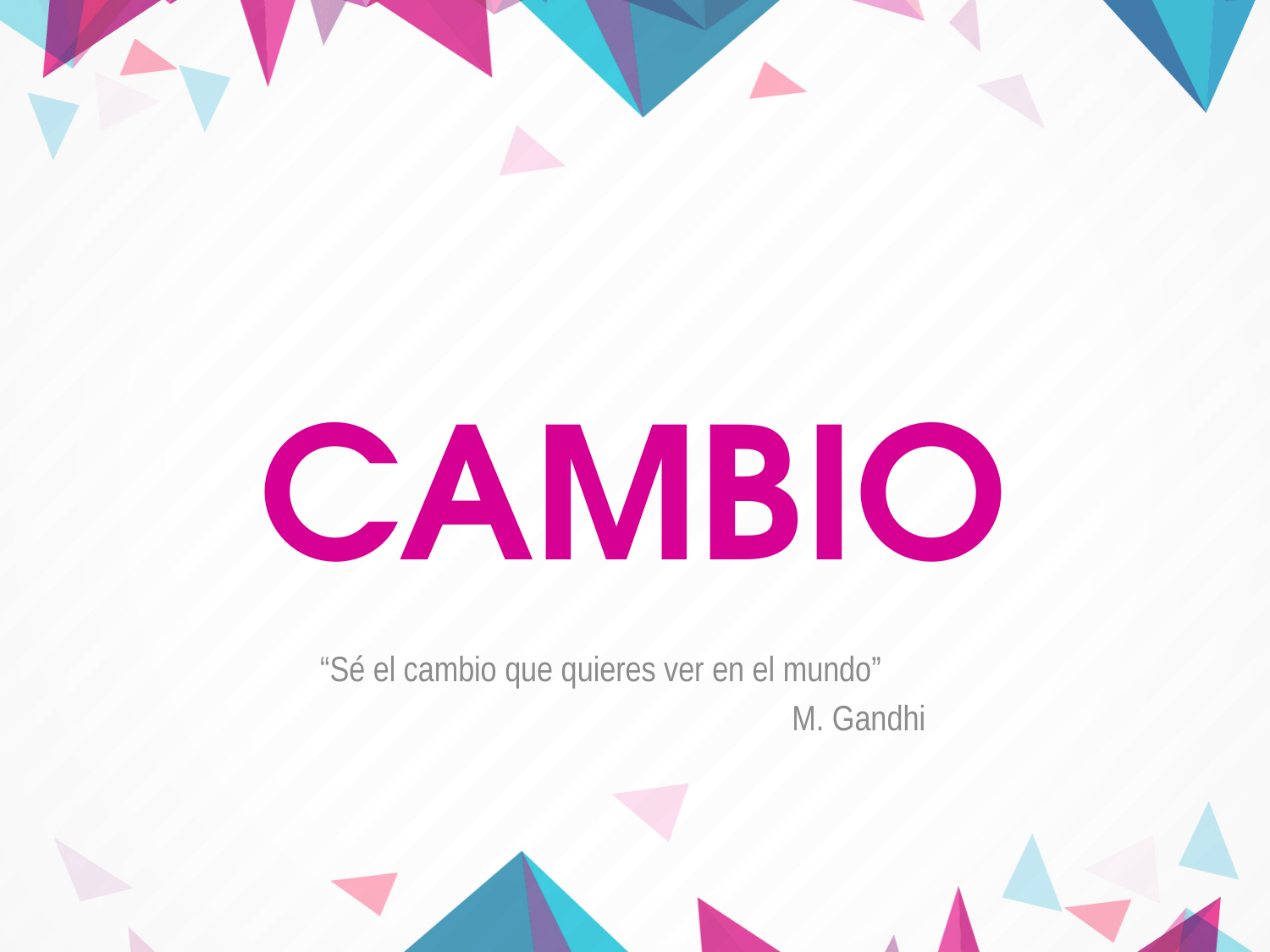

# CAMBIO
“Sé el cambio que quieres ver en el mundo”
				M. Gandhi